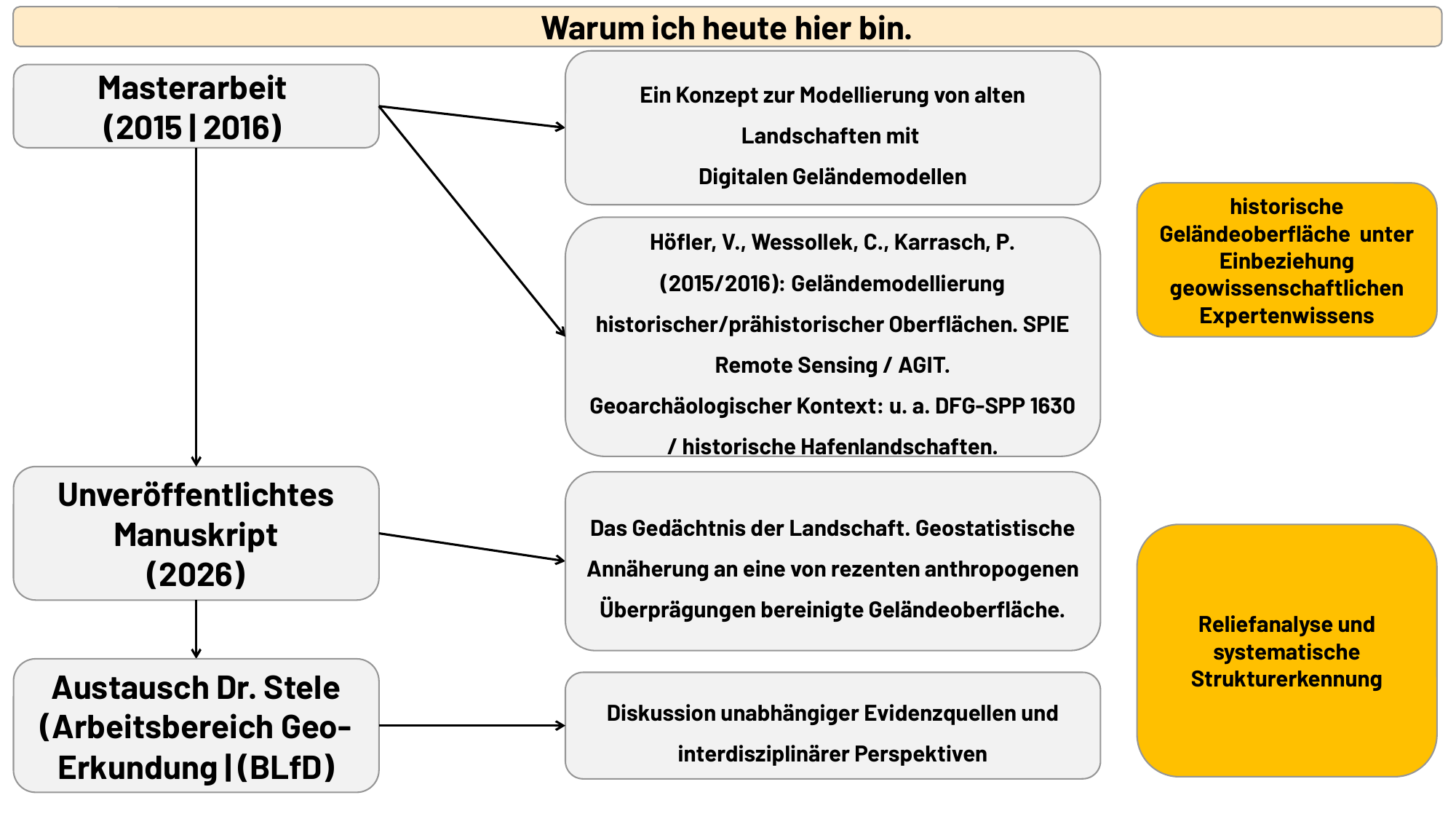

Warum ich heute hier bin.
Ein Konzept zur Modellierung von alten Landschaften mit
Digitalen Geländemodellen
Masterarbeit
(2015 | 2016)
historische Geländeoberfläche  unter Einbeziehung geowissenschaftlichen Expertenwissens
Höfler, V., Wessollek, C., Karrasch, P. (2015/2016): Geländemodellierung historischer/prähistorischer Oberflächen. SPIE Remote Sensing / AGIT.
Geoarchäologischer Kontext: u. a. DFG-SPP 1630 / historische Hafenlandschaften.
Unveröffentlichtes Manuskript
(2026)
Das Gedächtnis der Landschaft. Geostatistische Annäherung an eine von rezenten anthropogenen Überprägungen bereinigte Geländeoberfläche.
Reliefanalyse und systematische Strukturerkennung
Austausch Dr. Stele
(Arbeitsbereich Geo-Erkundung | (BLfD)
Diskussion unabhängiger Evidenzquellen und interdisziplinärer Perspektiven